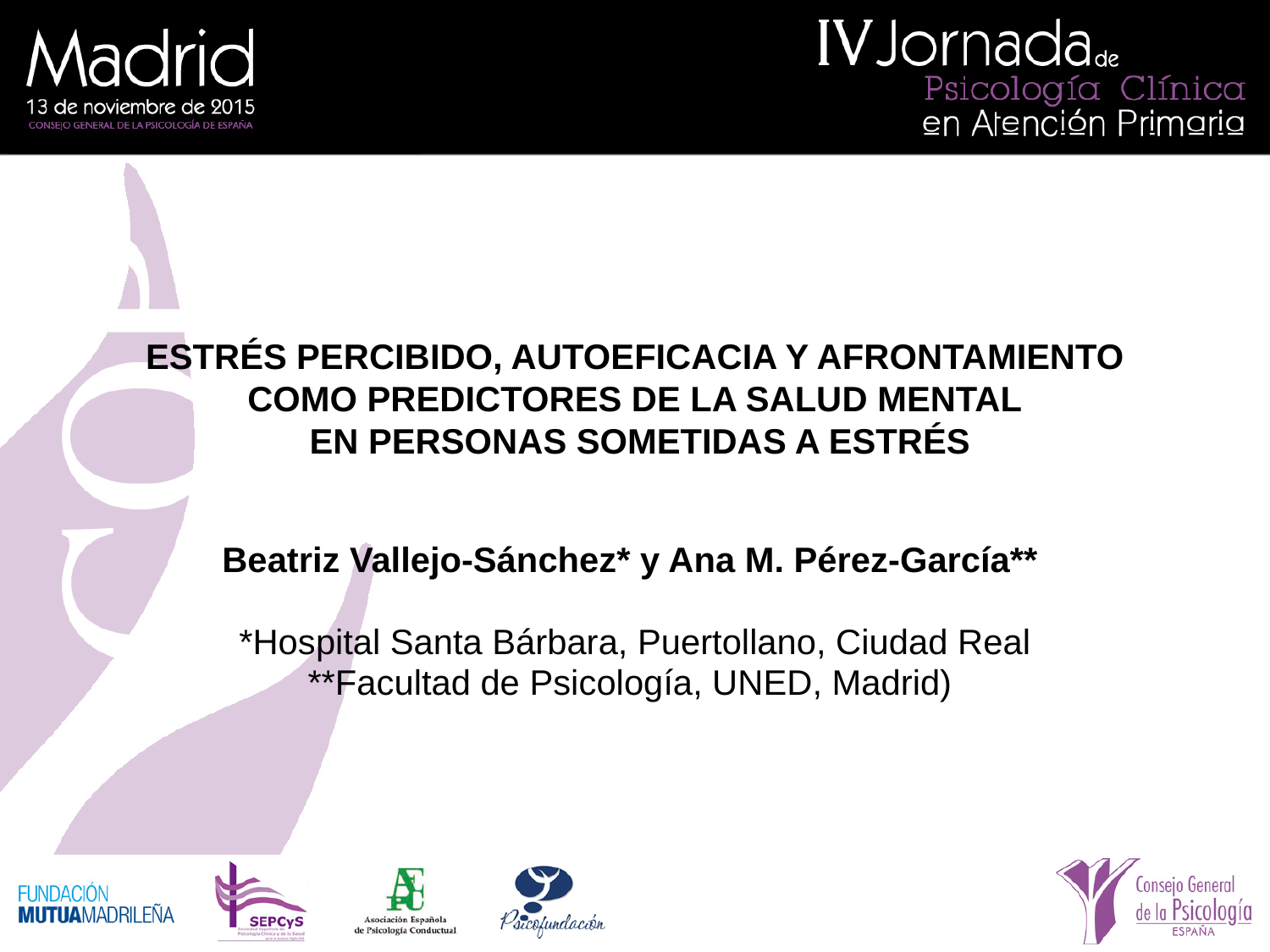

# ESTRÉS PERCIBIDO, AUTOEFICACIA Y AFRONTAMIENTO COMO PREDICTORES DE LA SALUD MENTAL EN PERSONAS SOMETIDAS A ESTRÉS
Beatriz Vallejo-Sánchez* y Ana M. Pérez-García**

*Hospital Santa Bárbara, Puertollano, Ciudad Real
**Facultad de Psicología, UNED, Madrid)